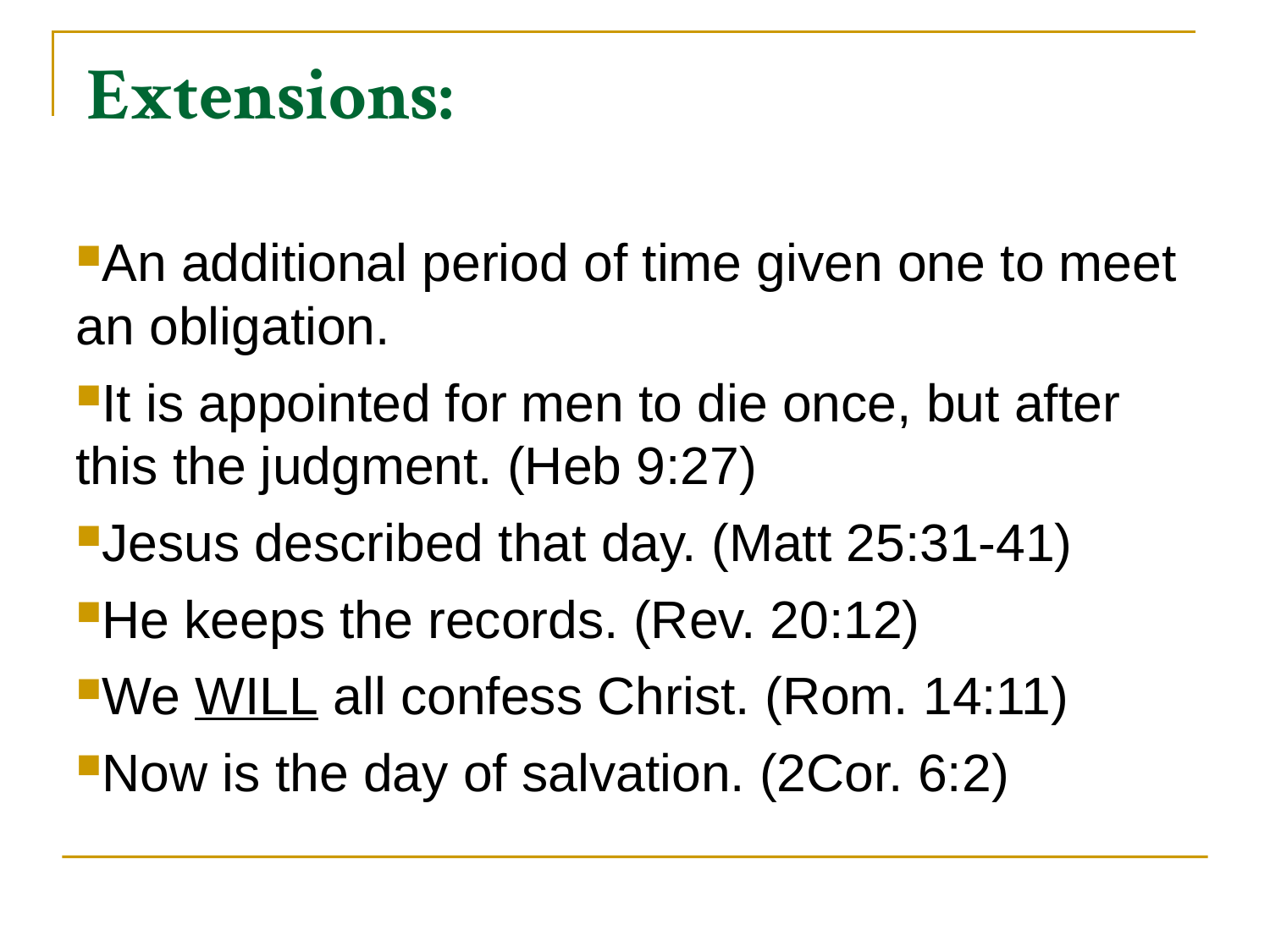

An additional period of time given one to meet an obligation.
It is appointed for men to die once, but after this the judgment. (Heb 9:27)
Jesus described that day. (Matt 25:31-41)
He keeps the records. (Rev. 20:12)
We WILL all confess Christ. (Rom. 14:11)
Now is the day of salvation. (2Cor. 6:2)
Extensions: